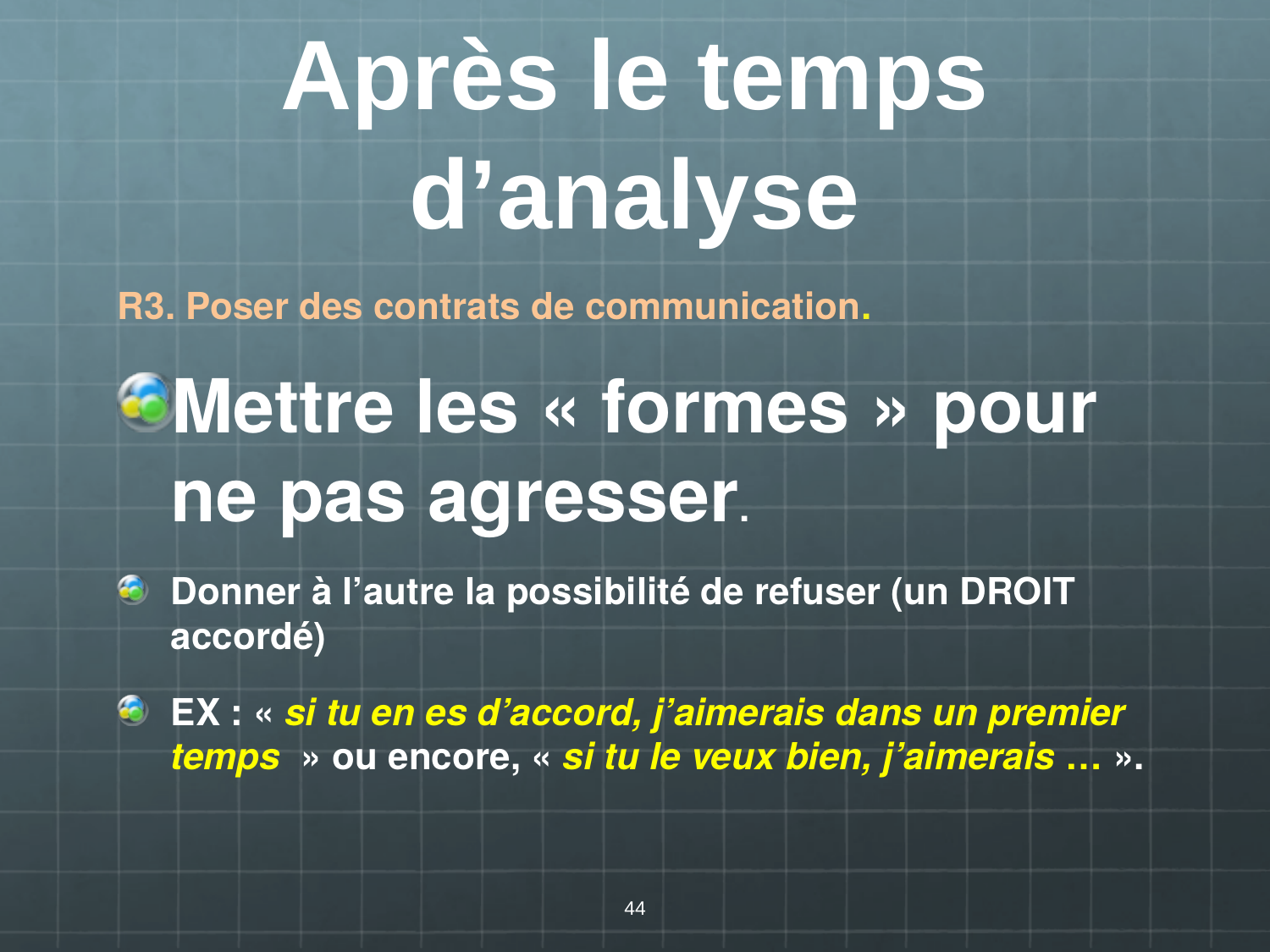

# Après le temps d’analyse
R3. Poser des contrats de communication.
Mettre les « formes » pour ne pas agresser.
Donner à l’autre la possibilité de refuser (un DROIT accordé)
EX : « si tu en es d’accord, j’aimerais dans un premier temps  » ou encore, « si tu le veux bien, j’aimerais … ».

44